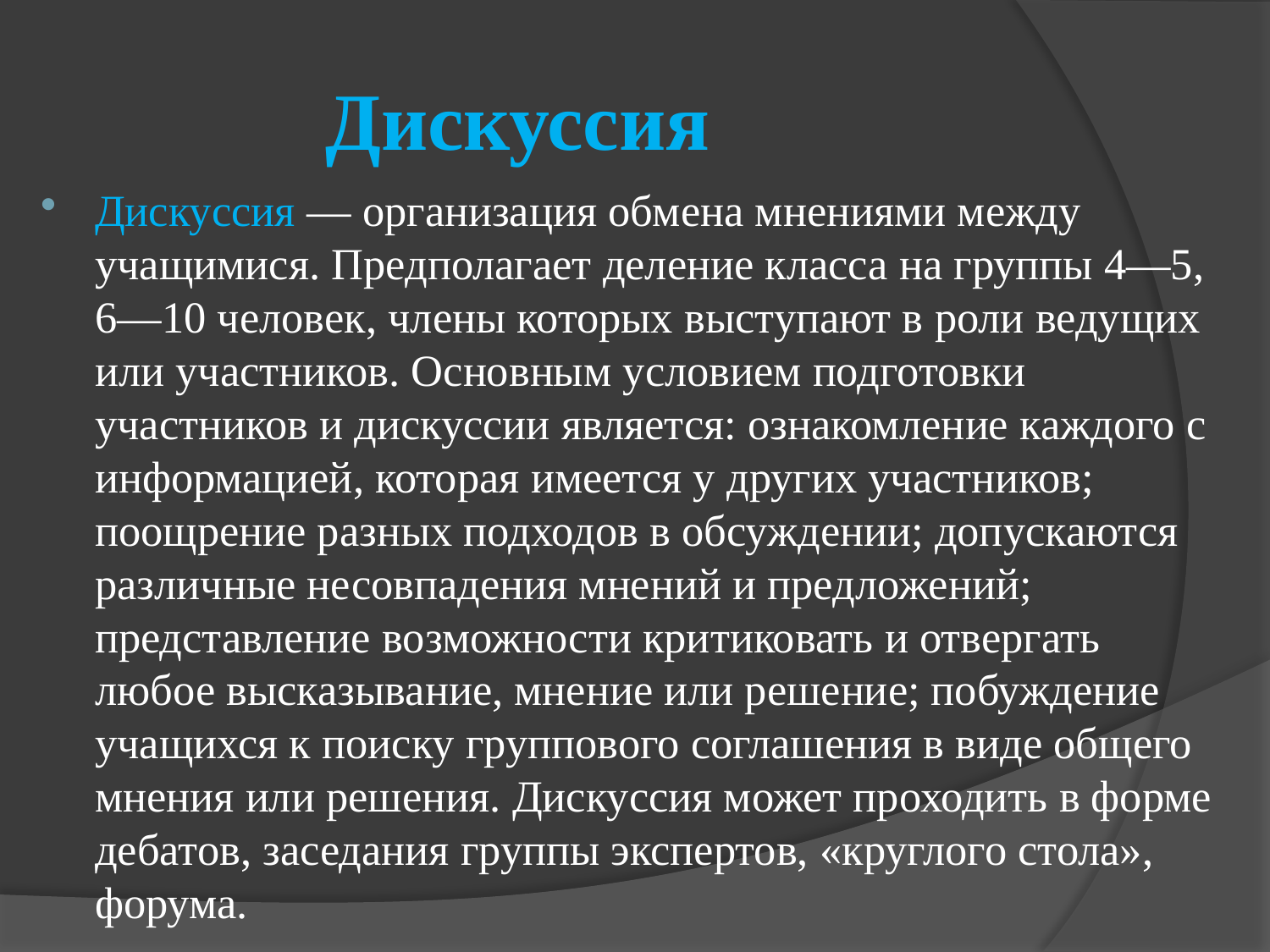

# Дискуссия
Дискуссия — организация обмена мнениями между учащимися. Предполагает деление класса на группы 4—5, 6—10 человек, члены которых выступают в роли ведущих или участников. Основным условием подготовки участников и дискуссии является: ознакомление каждого с информацией, которая имеется у других участников; поощрение разных подходов в обсуждении; допускаются различные несовпадения мнений и предложений; представление возможности критиковать и отвергать любое высказывание, мнение или решение; побуждение учащихся к поиску группового соглашения в виде общего мнения или решения. Дискуссия может проходить в форме дебатов, заседания группы экспертов, «круглого стола», форума.